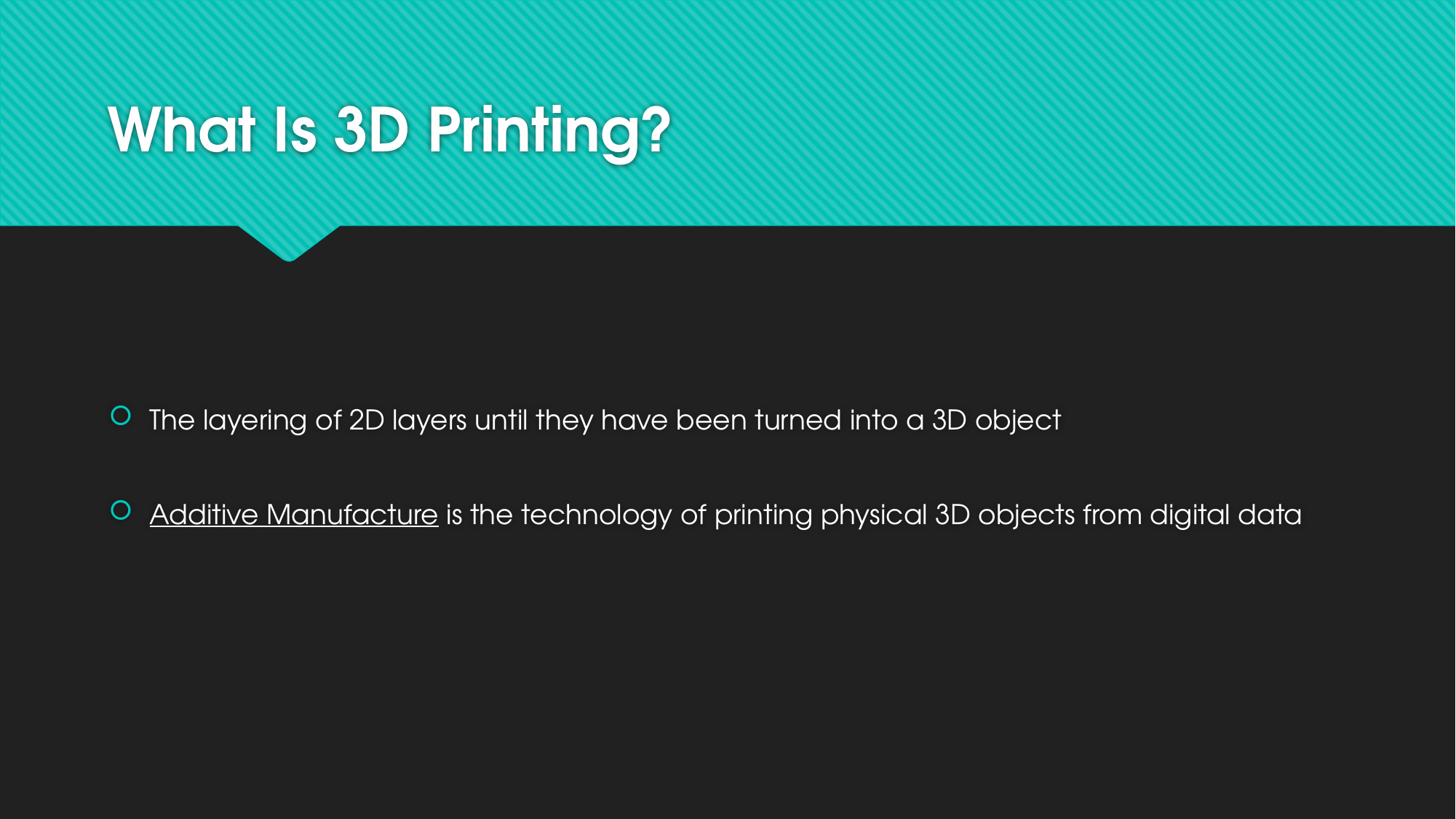

# What Is 3D Printing?
The layering of 2D layers until they have been turned into a 3D object

Additive Manufacture is the technology of printing physical 3D objects from digital data